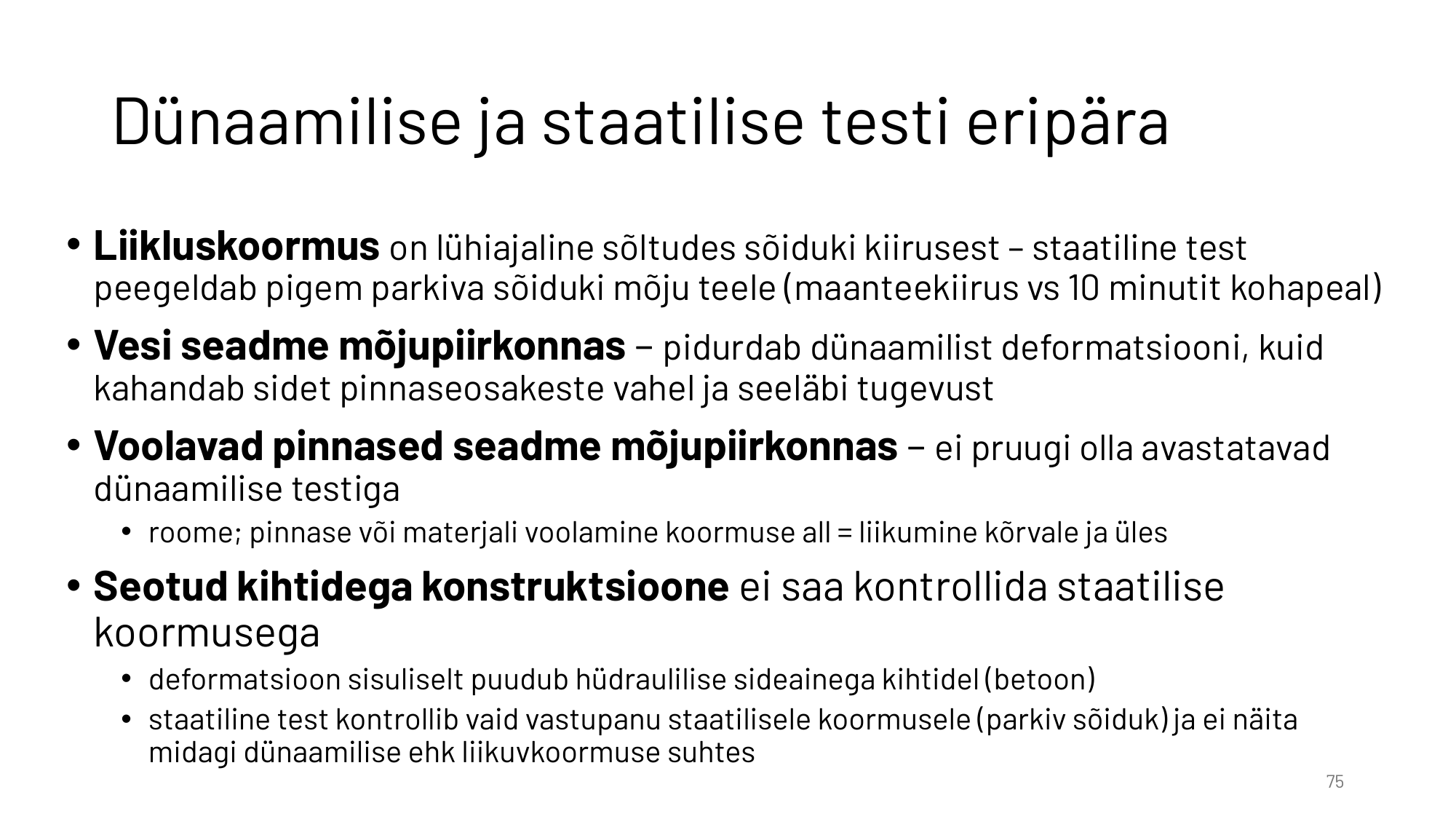

# Dünaamilise ja staatilise testi eripära
Liikluskoormus on lühiajaline sõltudes sõiduki kiirusest – staatiline test peegeldab pigem parkiva sõiduki mõju teele (maanteekiirus vs 10 minutit kohapeal)
Vesi seadme mõjupiirkonnas – pidurdab dünaamilist deformatsiooni, kuid kahandab sidet pinnaseosakeste vahel ja seeläbi tugevust
Voolavad pinnased seadme mõjupiirkonnas – ei pruugi olla avastatavad dünaamilise testiga
roome; pinnase või materjali voolamine koormuse all = liikumine kõrvale ja üles
Seotud kihtidega konstruktsioone ei saa kontrollida staatilise koormusega
deformatsioon sisuliselt puudub hüdraulilise sideainega kihtidel (betoon)
staatiline test kontrollib vaid vastupanu staatilisele koormusele (parkiv sõiduk) ja ei näita midagi dünaamilise ehk liikuvkoormuse suhtes
75